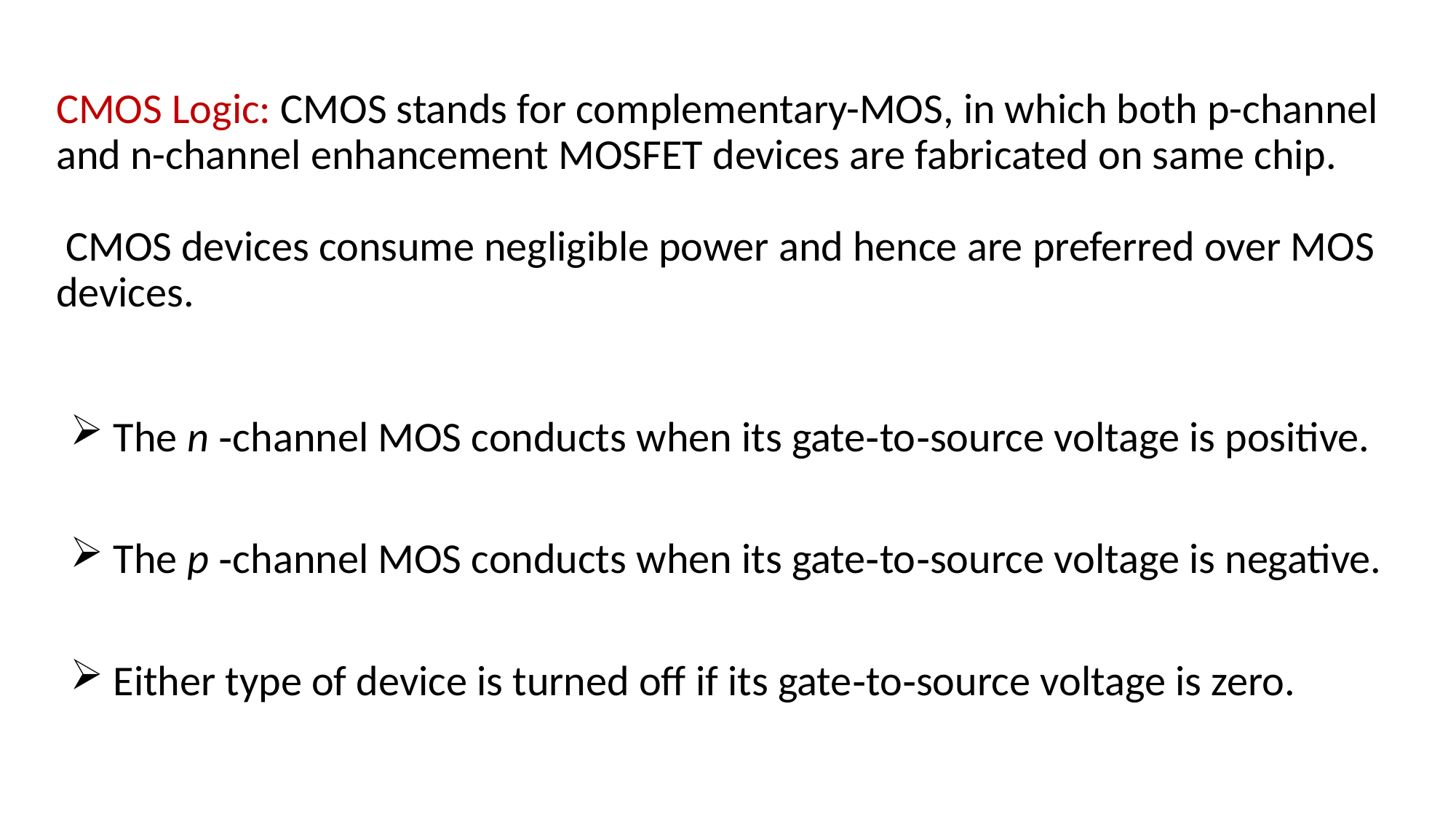

CMOS Logic: CMOS stands for complementary-MOS, in which both p-channel and n-channel enhancement MOSFET devices are fabricated on same chip.
 CMOS devices consume negligible power and hence are preferred over MOS devices.
 The n ‐channel MOS conducts when its gate‐to‐source voltage is positive.

 The p ‐channel MOS conducts when its gate‐to‐source voltage is negative.

 Either type of device is turned off if its gate‐to‐source voltage is zero.